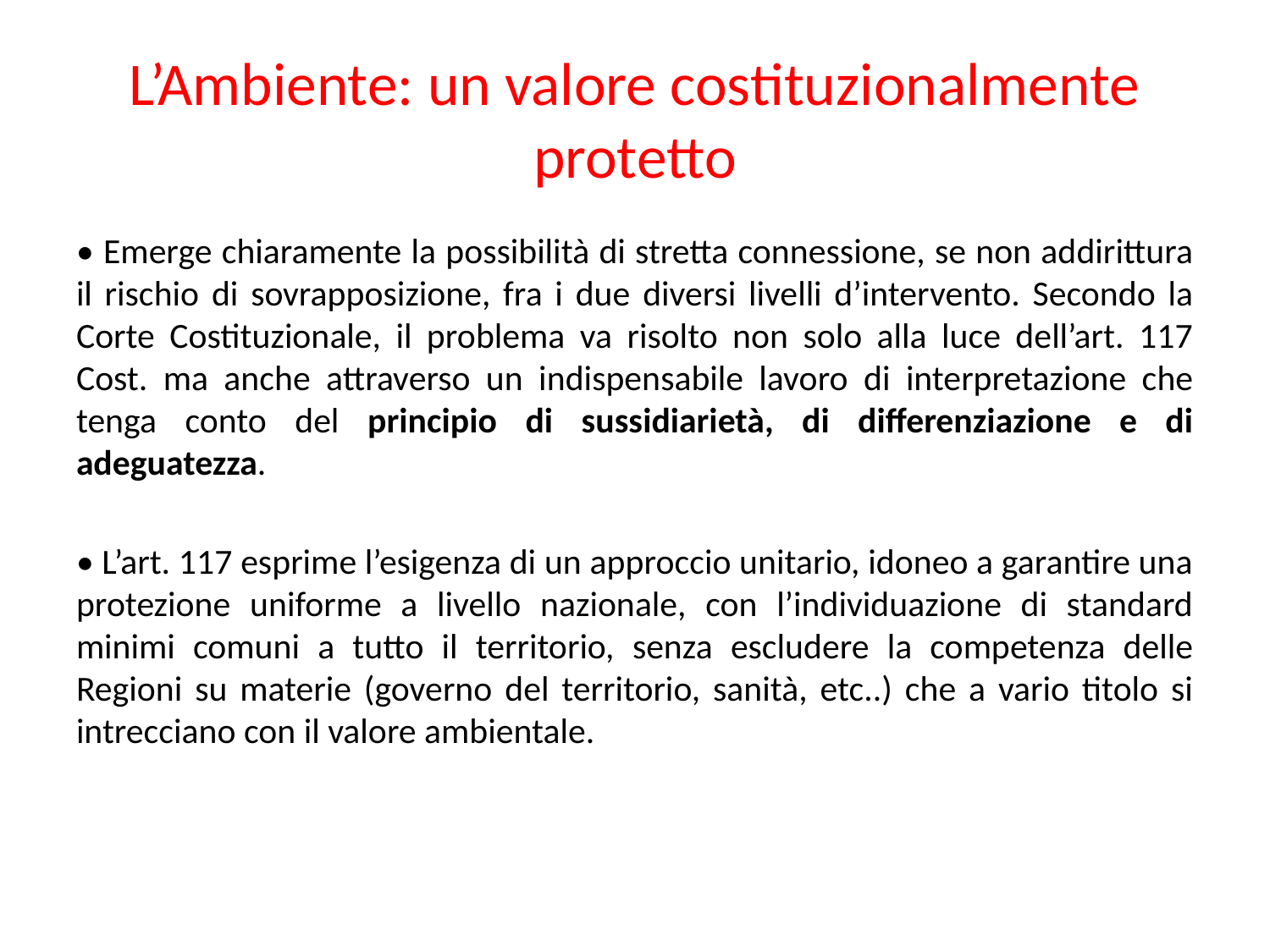

# L’Ambiente: un valore costituzionalmente protetto
• Emerge chiaramente la possibilità di stretta connessione, se non addirittura il rischio di sovrapposizione, fra i due diversi livelli d’intervento. Secondo la Corte Costituzionale, il problema va risolto non solo alla luce dell’art. 117 Cost. ma anche attraverso un indispensabile lavoro di interpretazione che tenga conto del principio di sussidiarietà, di differenziazione e di adeguatezza.

• L’art. 117 esprime l’esigenza di un approccio unitario, idoneo a garantire una protezione uniforme a livello nazionale, con l’individuazione di standard minimi comuni a tutto il territorio, senza escludere la competenza delle Regioni su materie (governo del territorio, sanità, etc..) che a vario titolo si intrecciano con il valore ambientale.